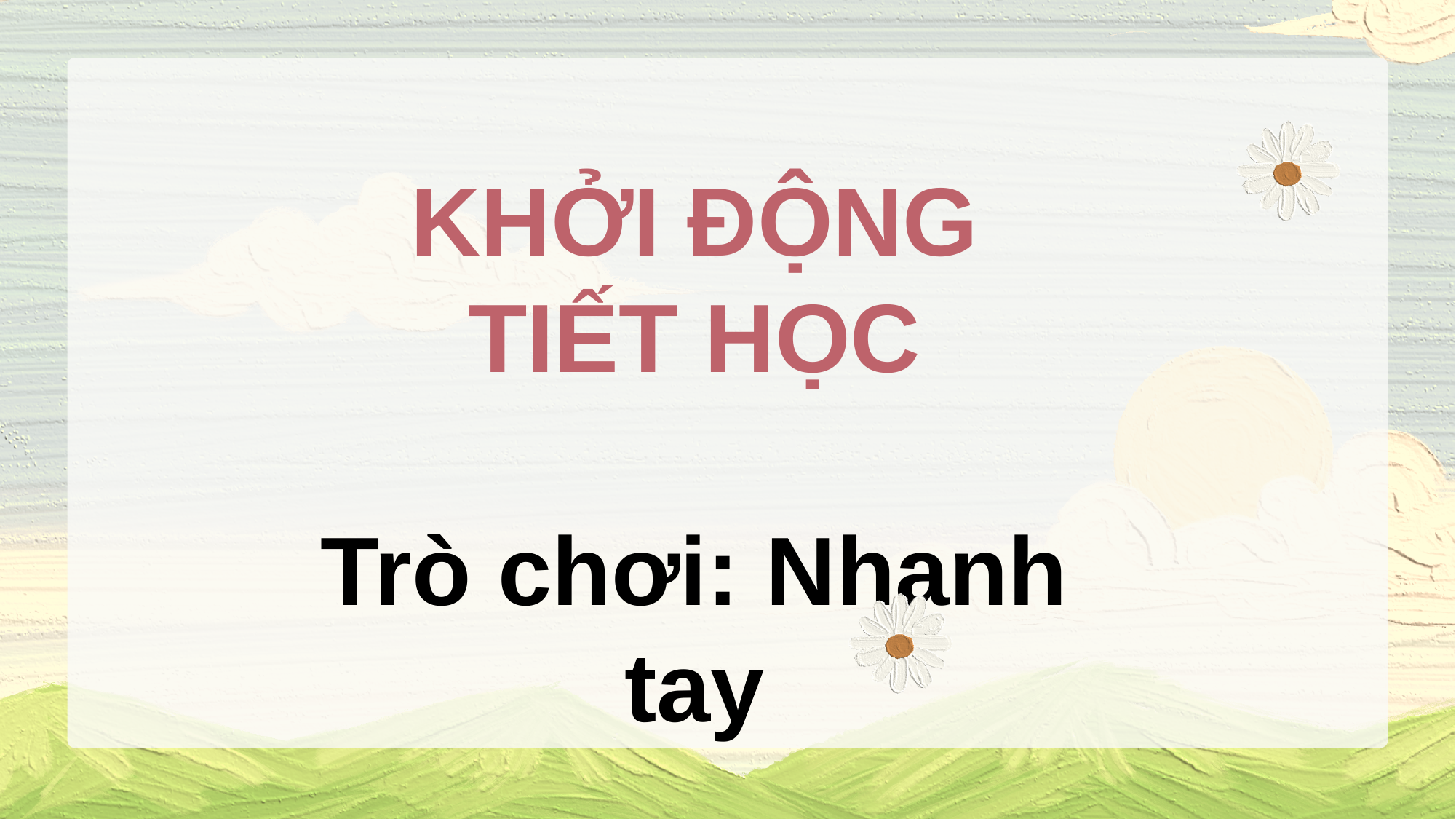

KHỞI ĐỘNG TIẾT HỌC

Trò chơi: Nhanh tay